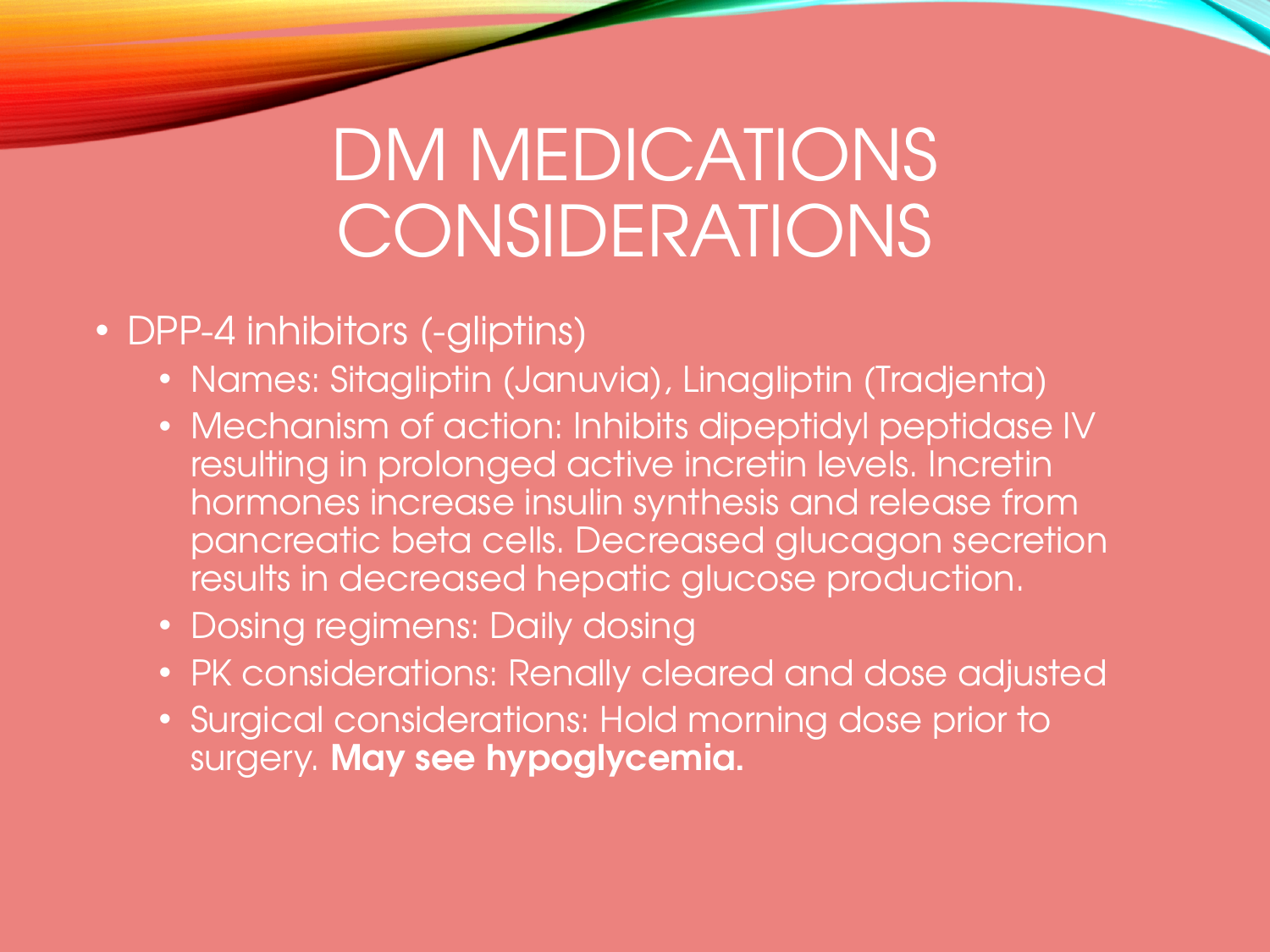

# DM Medications Considerations
DPP-4 inhibitors (-gliptins)
Names: Sitagliptin (Januvia), Linagliptin (Tradjenta)
Mechanism of action: Inhibits dipeptidyl peptidase IV resulting in prolonged active incretin levels. Incretin hormones increase insulin synthesis and release from pancreatic beta cells. Decreased glucagon secretion results in decreased hepatic glucose production.
Dosing regimens: Daily dosing
PK considerations: Renally cleared and dose adjusted
Surgical considerations: Hold morning dose prior to surgery. May see hypoglycemia.